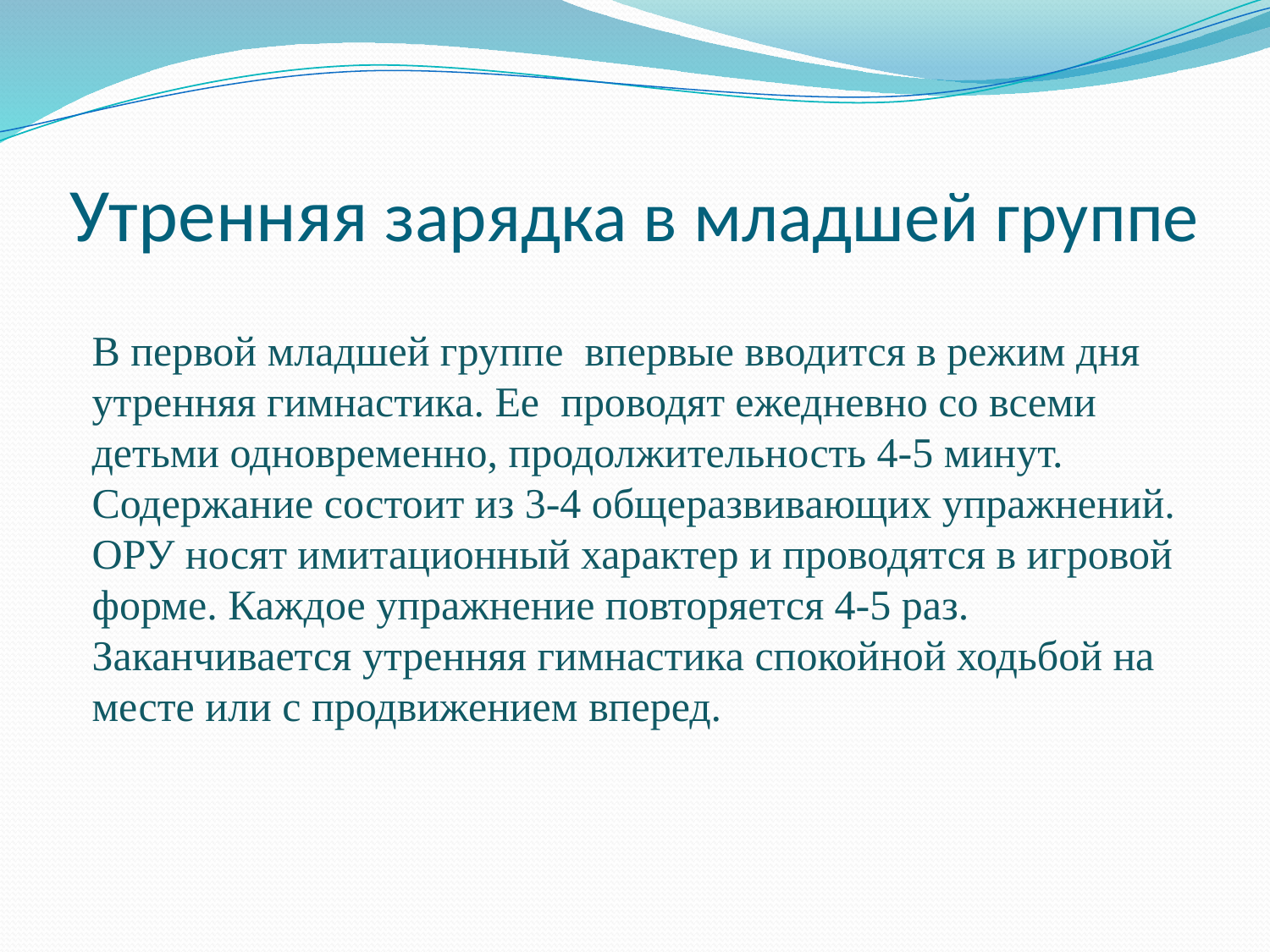

# Утренняя зарядка в младшей группе

В первой младшей группе  впервые вводится в режим дня утренняя гимнастика. Ее  проводят ежедневно со всеми детьми одновременно, продолжительность 4-5 минут. Содержание состоит из 3-4 общеразвивающих упражнений. ОРУ носят имитационный характер и проводятся в игровой форме. Каждое упражнение повторяется 4-5 раз. Заканчивается утренняя гимнастика спокойной ходьбой на месте или с продвижением вперед.